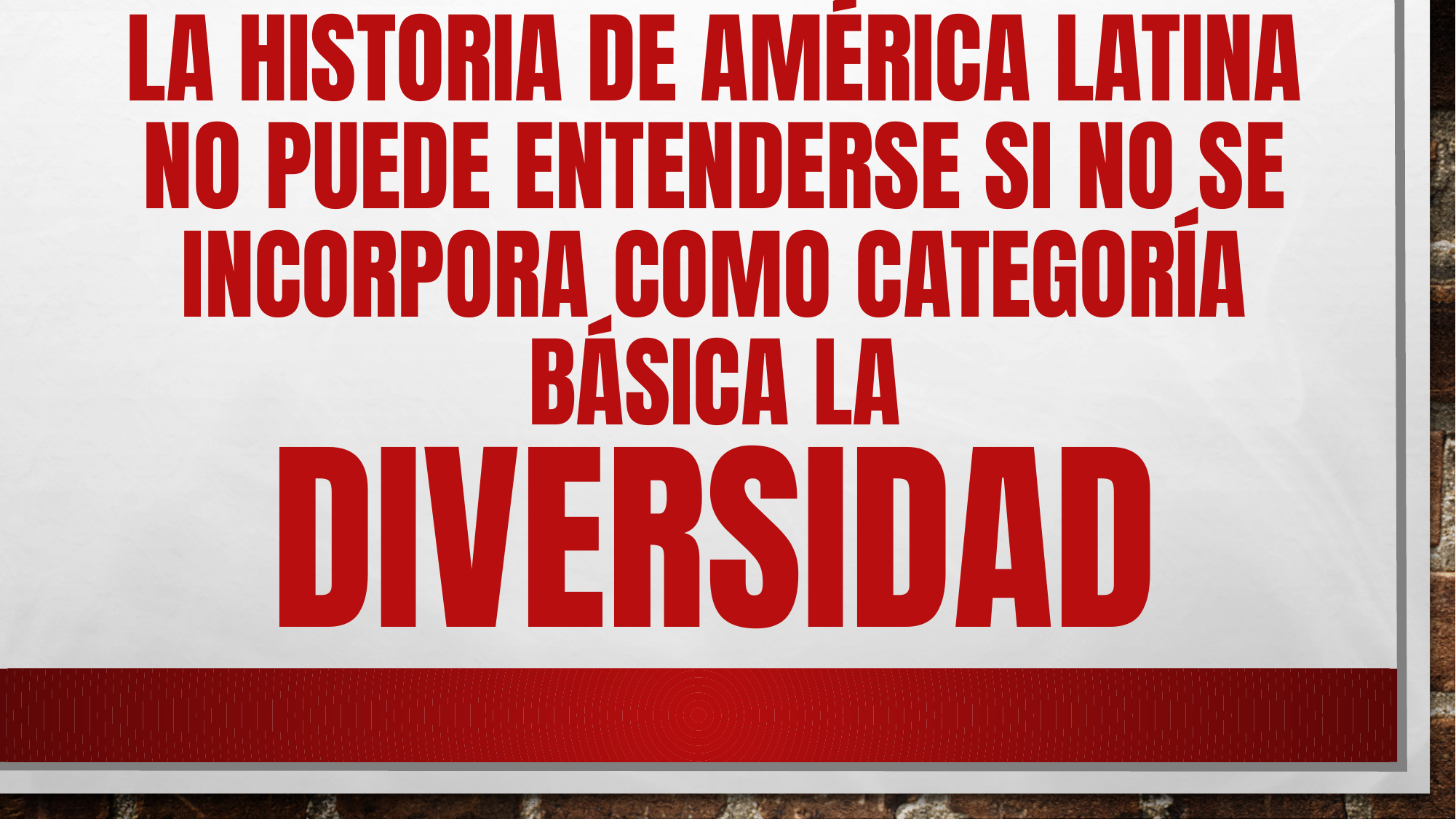

# La historia de américa latina no puede entenderse si no se incorpora como categoría básica la Diversidad